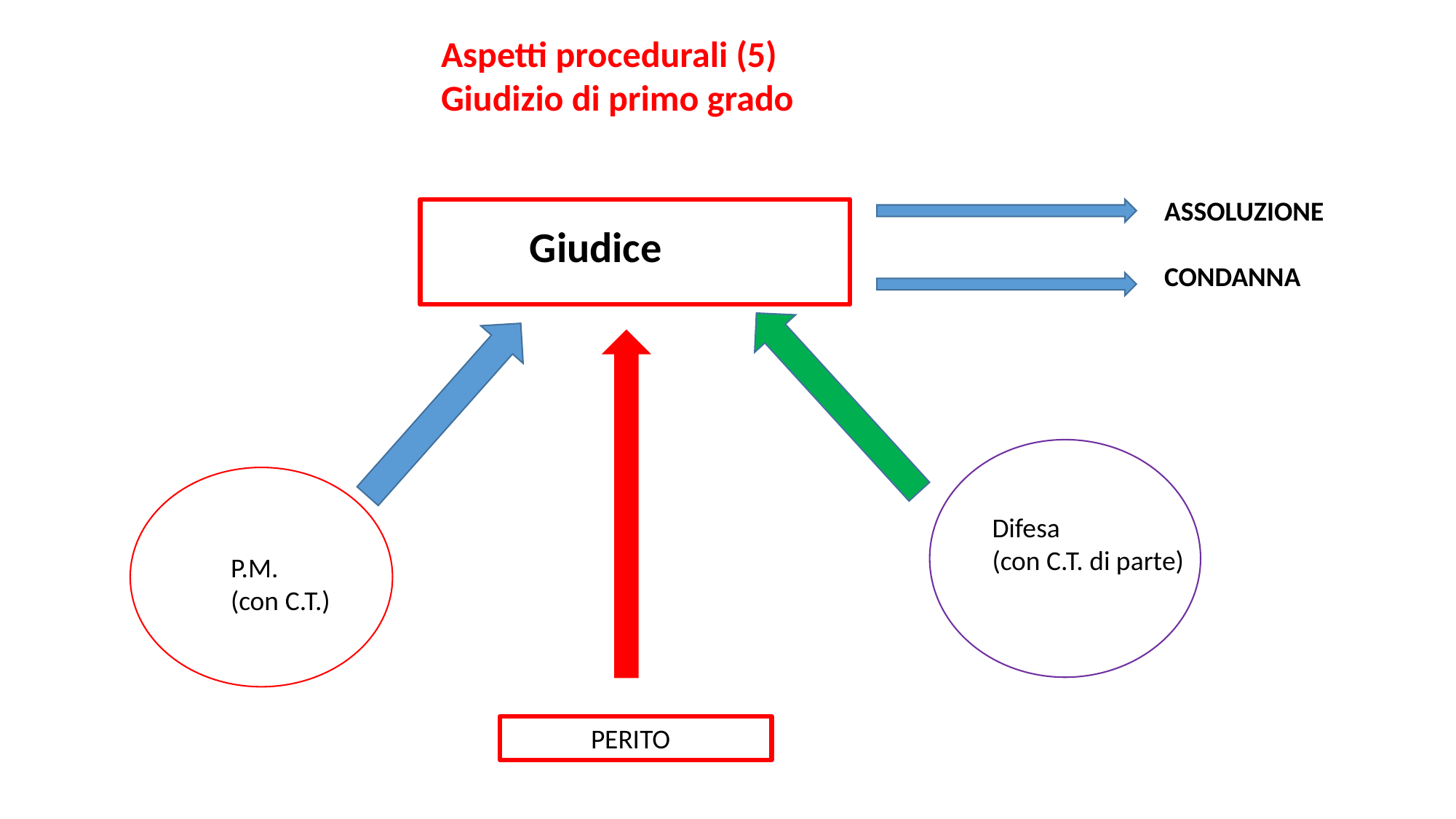

Aspetti procedurali (5)
Giudizio di primo grado
ASSOLUZIONE

CONDANNA

Giudice

Difesa
P.M.
Difesa
(con C.T. di parte)
P.M.
(con C.T.)
             PERITO